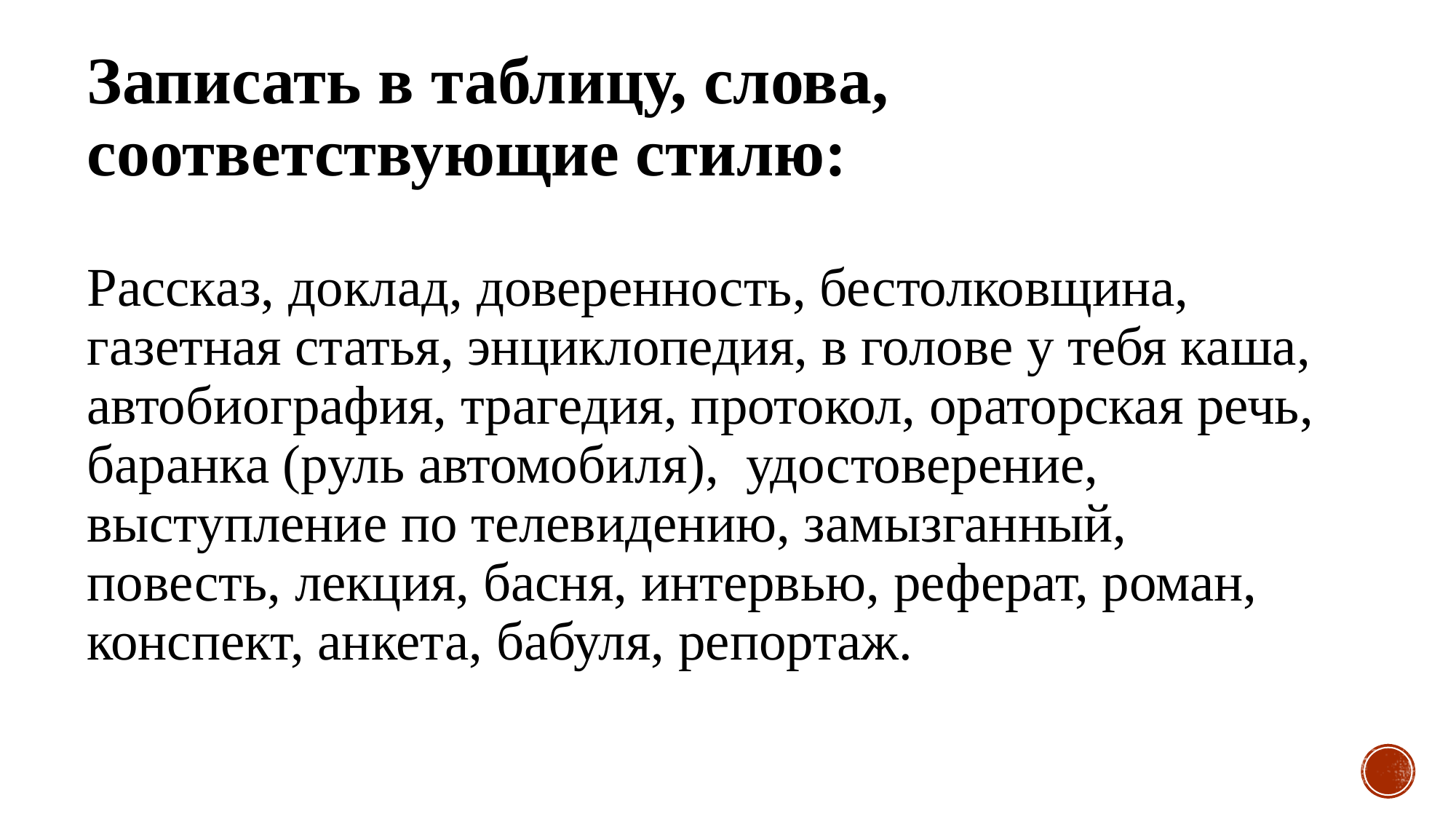

# Записать в таблицу, слова, соответствующие стилю:
Рассказ, доклад, доверенность, бестолковщина, газетная статья, энциклопедия, в голове у тебя каша, автобиография, трагедия, протокол, ораторская речь, баранка (руль автомобиля),  удостоверение, выступление по телевидению, замызганный, повесть, лекция, басня, интервью, реферат, роман, конспект, анкета, бабуля, репортаж.